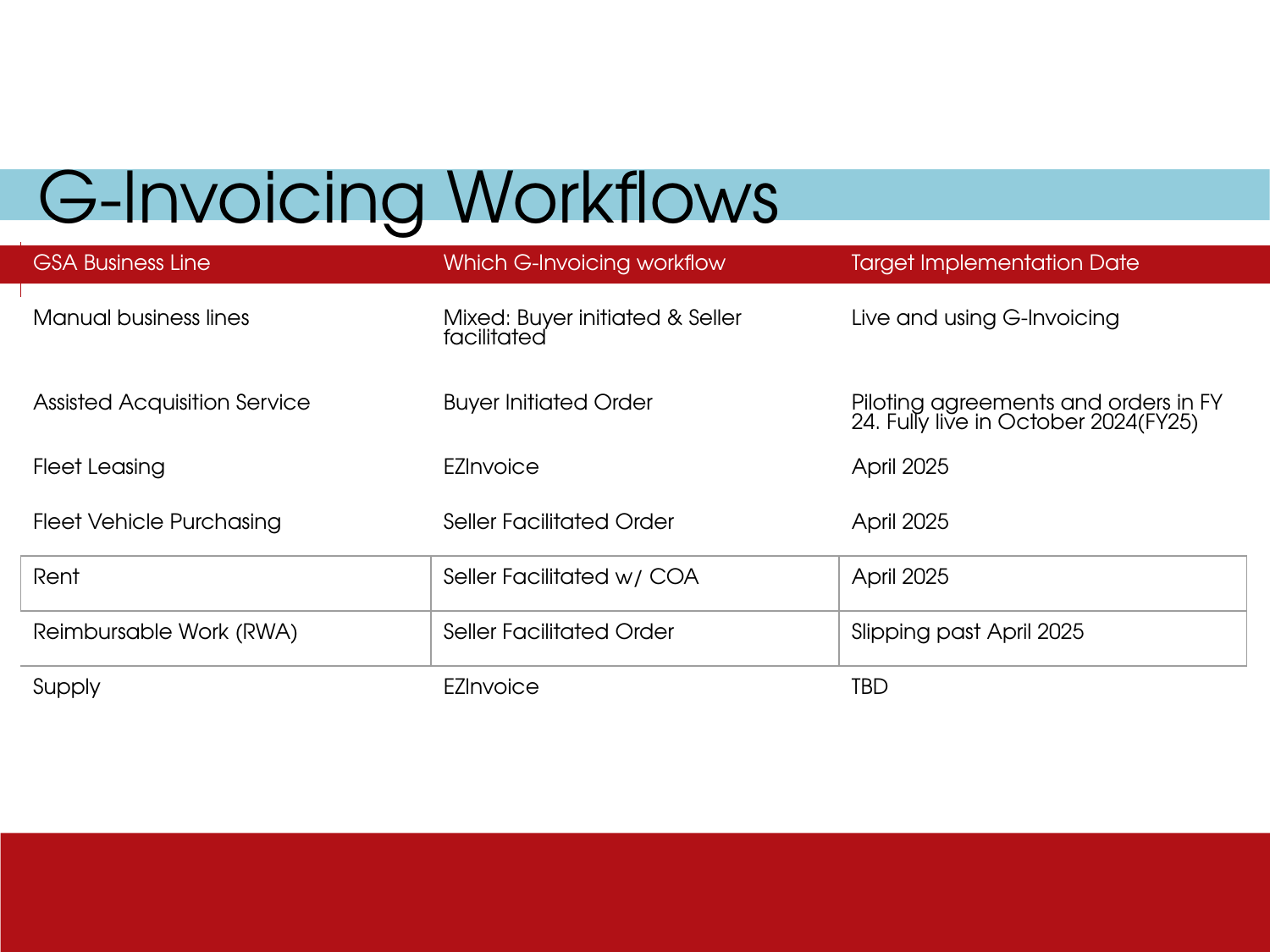

# G-Invoicing Workflows
| GSA Business Line | Which G-Invoicing workflow | Target Implementation Date |
| --- | --- | --- |
| Manual business lines | Mixed: Buyer initiated & Seller facilitated | Live and using G-Invoicing |
| Assisted Acquisition Service | Buyer Initiated Order | Piloting agreements and orders in FY 24. Fully live in October 2024(FY25) |
| Fleet Leasing | EZInvoice | April 2025 |
| Fleet Vehicle Purchasing | Seller Facilitated Order | April 2025 |
| Rent | Seller Facilitated w/ COA | April 2025 |
| Reimbursable Work (RWA) | Seller Facilitated Order | Slipping past April 2025 |
| Supply | EZInvoice | TBD |